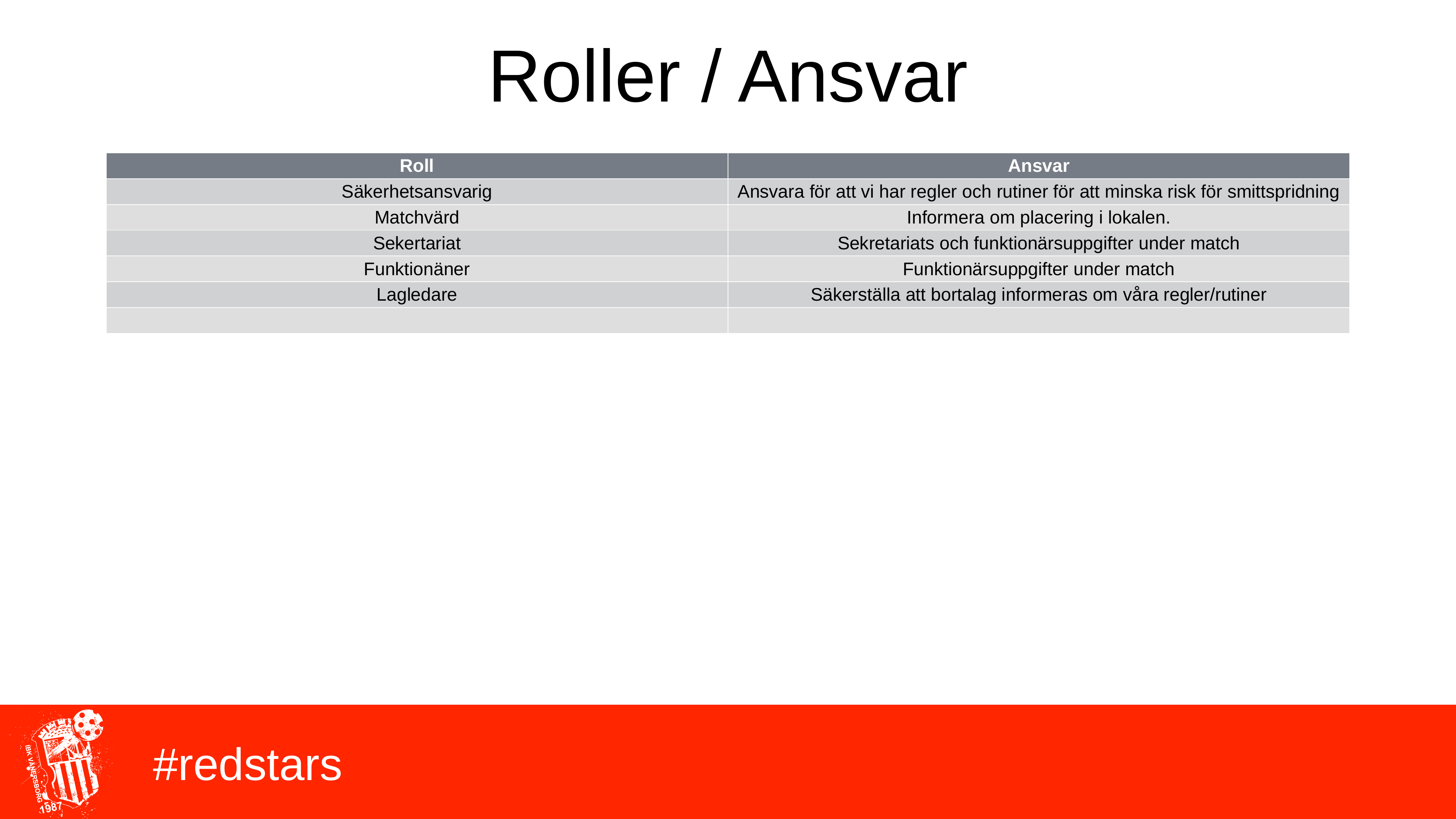

# Roller / Ansvar
| Roll | Ansvar |
| --- | --- |
| Säkerhetsansvarig | Ansvara för att vi har regler och rutiner för att minska risk för smittspridning |
| Matchvärd | Informera om placering i lokalen. |
| Sekertariat | Sekretariats och funktionärsuppgifter under match |
| Funktionäner | Funktionärsuppgifter under match |
| Lagledare | Säkerställa att bortalag informeras om våra regler/rutiner |
|  |  |